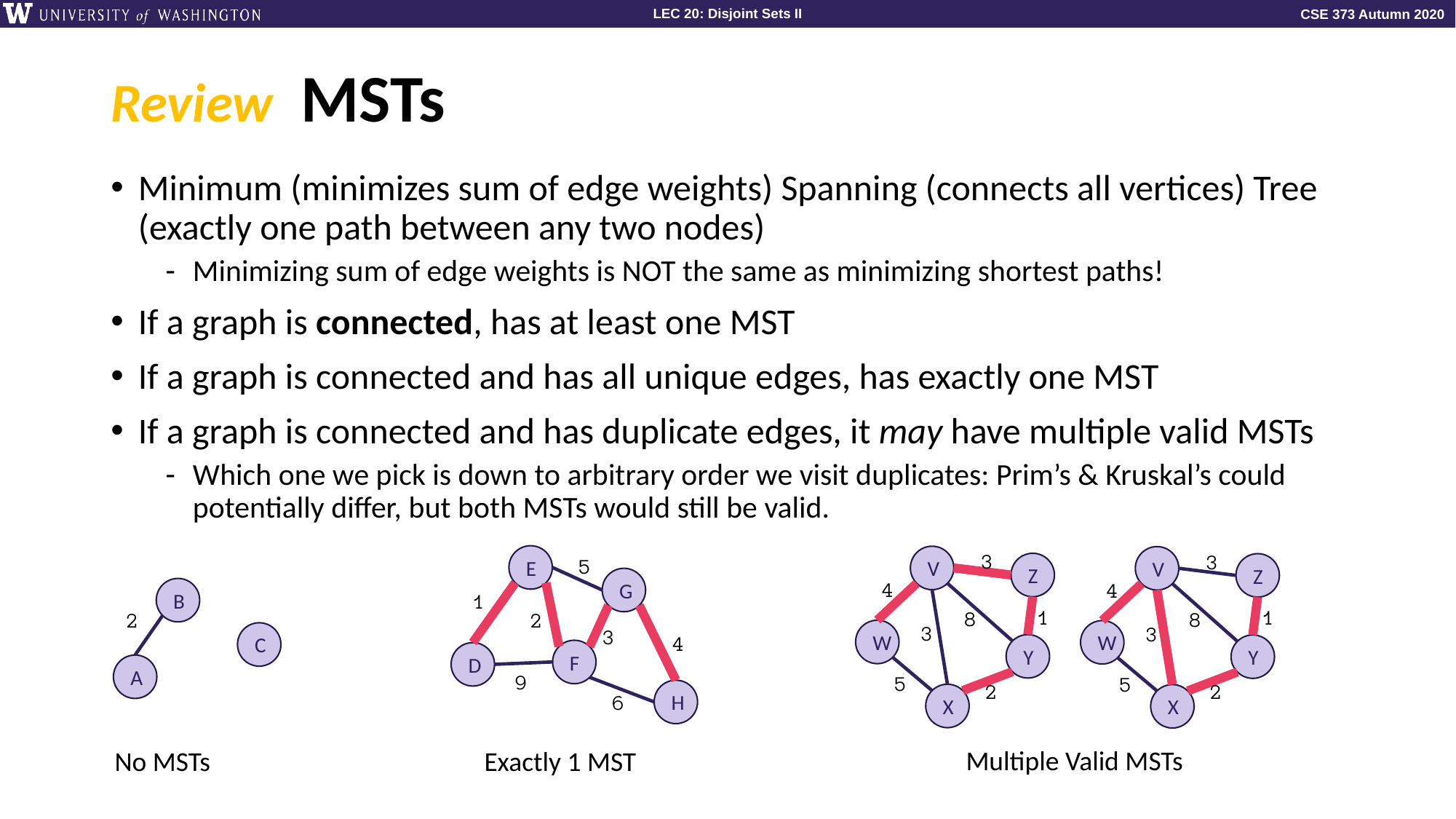

# Review  MSTs
Minimum (minimizes sum of edge weights) Spanning (connects all vertices) Tree (exactly one path between any two nodes)
Minimizing sum of edge weights is NOT the same as minimizing shortest paths!
If a graph is connected, has at least one MST
If a graph is connected and has all unique edges, has exactly one MST
If a graph is connected and has duplicate edges, it may have multiple valid MSTs
Which one we pick is down to arbitrary order we visit duplicates: Prim’s & Kruskal’s could potentially differ, but both MSTs would still be valid.
3
3
E
V
V
5
Z
Z
G
4
4
B
1
1
1
8
8
2
2
3
3
3
W
W
C
4
Y
Y
F
D
A
9
5
5
2
2
H
6
X
X
Multiple Valid MSTs
No MSTs
Exactly 1 MST